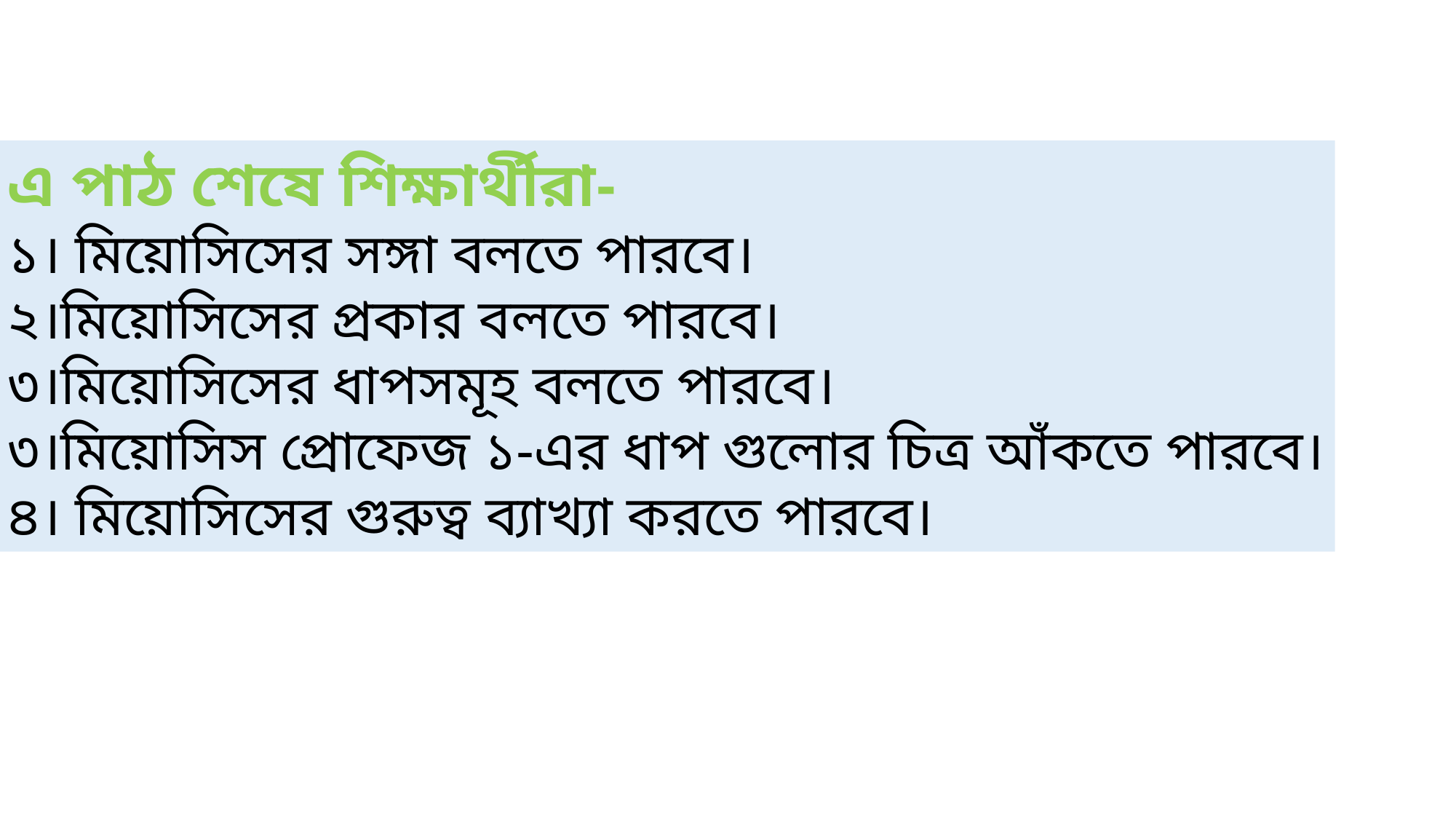

এ পাঠ শেষে শিক্ষার্থীরা-
১। মিয়োসিসের সঙ্গা বলতে পারবে।
২।মিয়োসিসের প্রকার বলতে পারবে।
৩।মিয়োসিসের ধাপসমূহ বলতে পারবে।
৩।মিয়োসিস প্রোফেজ ১-এর ধাপ গুলোর চিত্র আঁকতে পারবে।
৪। মিয়োসিসের গুরুত্ব ব্যাখ্যা করতে পারবে।